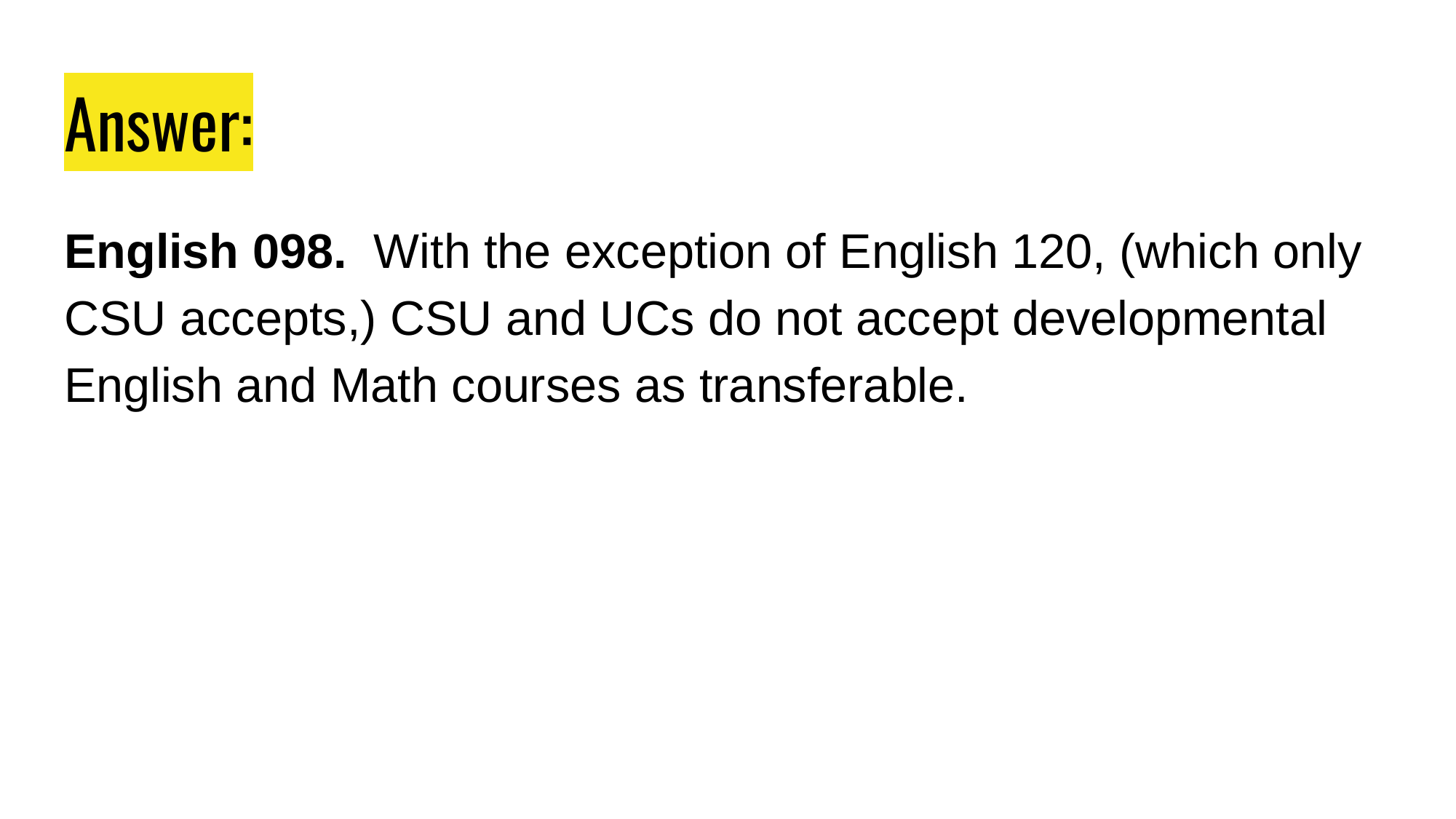

# Answer:
English 098.  With the exception of English 120, (which only CSU accepts,) CSU and UCs do not accept developmental English and Math courses as transferable.